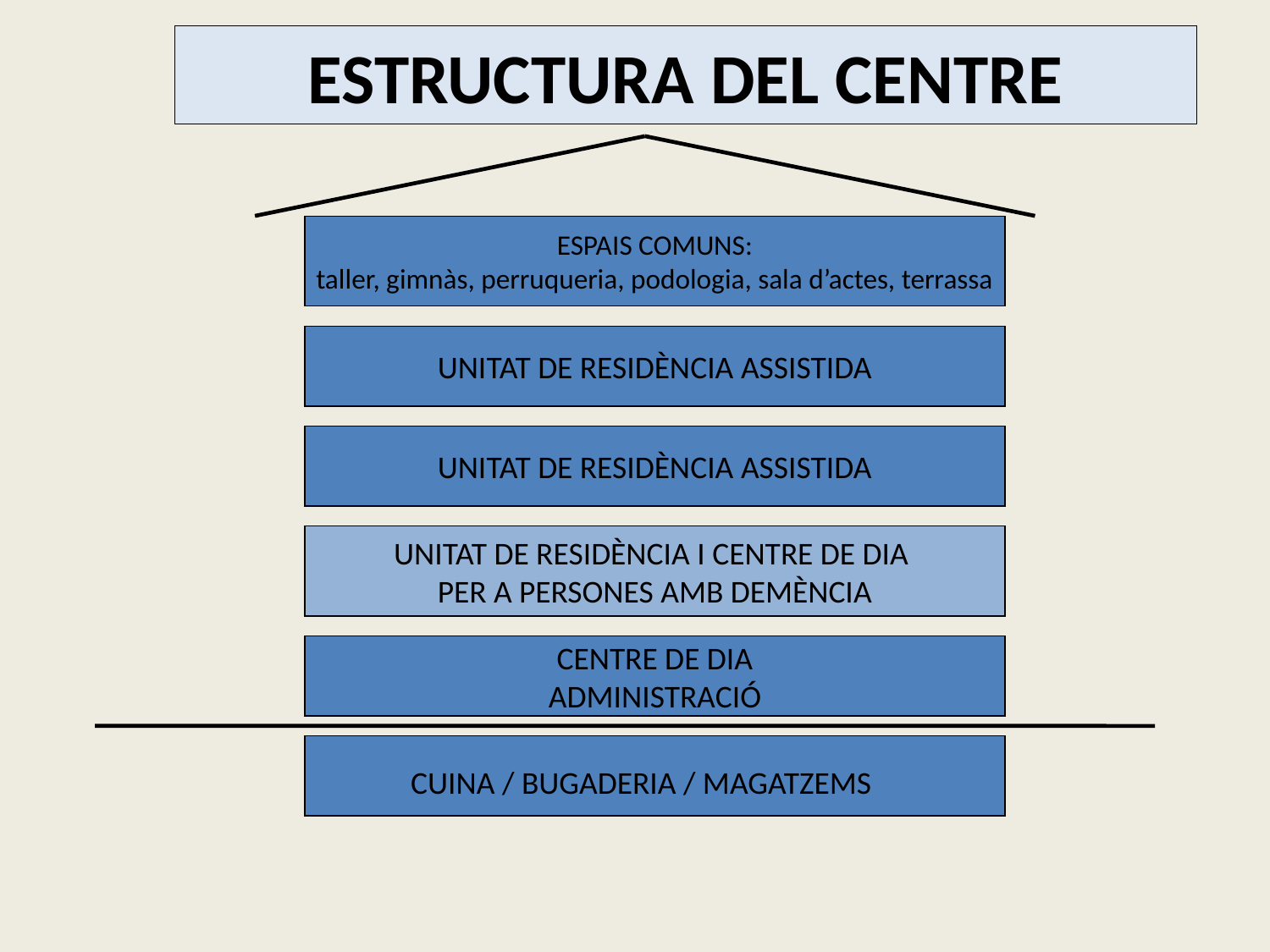

# ESTRUCTURA DEL CENTRE

ESPAIS COMUNS:
taller, gimnàs, perruqueria, podologia, sala d’actes, terrassa
UNITAT DE RESIDÈNCIA ASSISTIDA
UNITAT DE RESIDÈNCIA ASSISTIDA
UNITAT DE RESIDÈNCIA I CENTRE DE DIA
PER A PERSONES AMB DEMÈNCIA
CENTRE DE DIA
ADMINISTRACIÓ

CUINA / BUGADERIA / MAGATZEMS